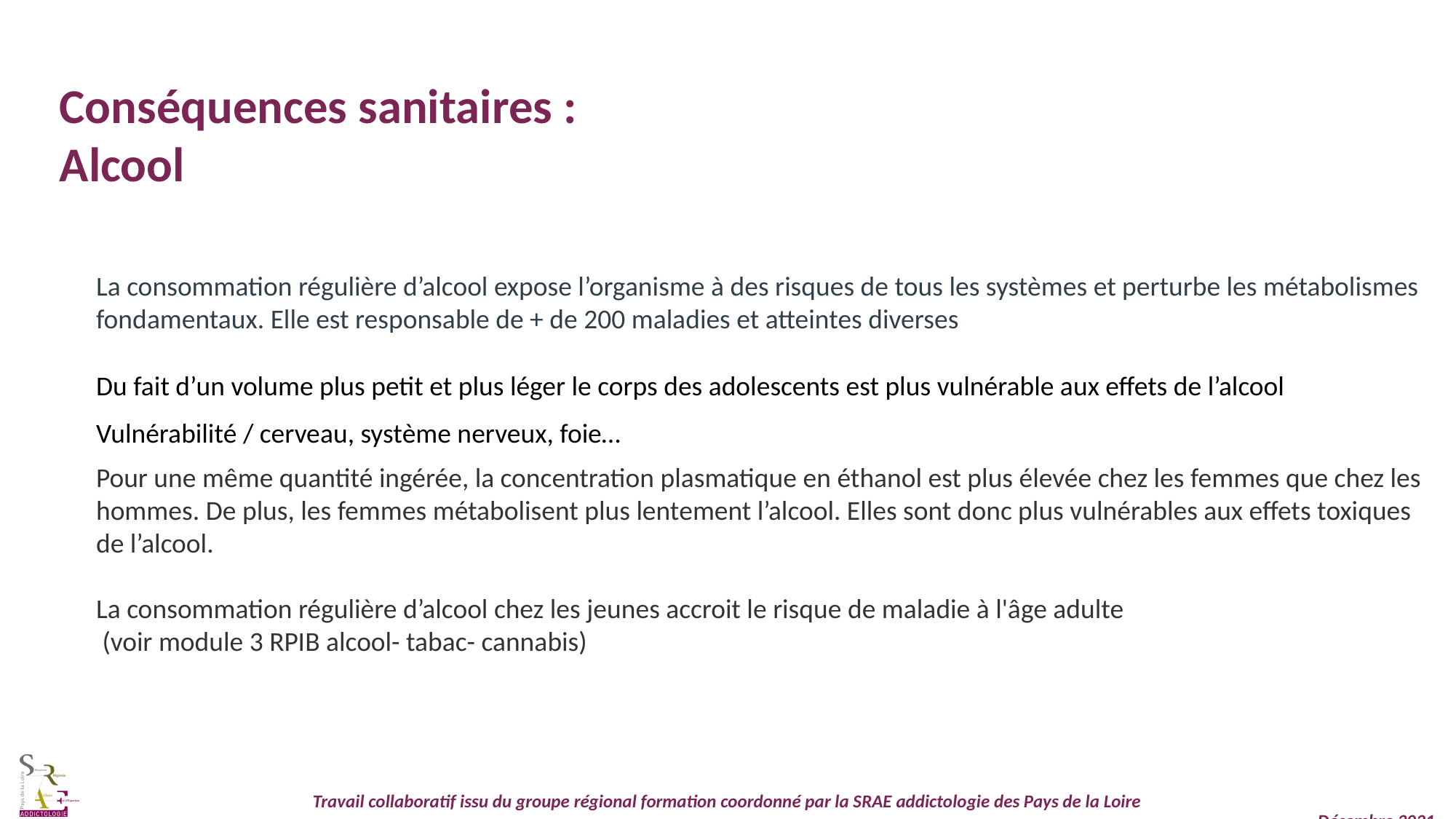

Conséquences sanitaires :
Alcool

La consommation régulière d’alcool expose l’organisme à des risques de tous les systèmes et perturbe les métabolismes fondamentaux. Elle est responsable de + de 200 maladies et atteintes diverses

Du fait d’un volume plus petit et plus léger le corps des adolescents est plus vulnérable aux effets de l’alcool
Vulnérabilité / cerveau, système nerveux, foie…
Pour une même quantité ingérée, la concentration plasmatique en éthanol est plus élevée chez les femmes que chez les hommes. De plus, les femmes métabolisent plus lentement l’alcool. Elles sont donc plus vulnérables aux effets toxiques de l’alcool.

La consommation régulière d’alcool chez les jeunes accroit le risque de maladie à l'âge adulte
 (voir module 3 RPIB alcool- tabac- cannabis)